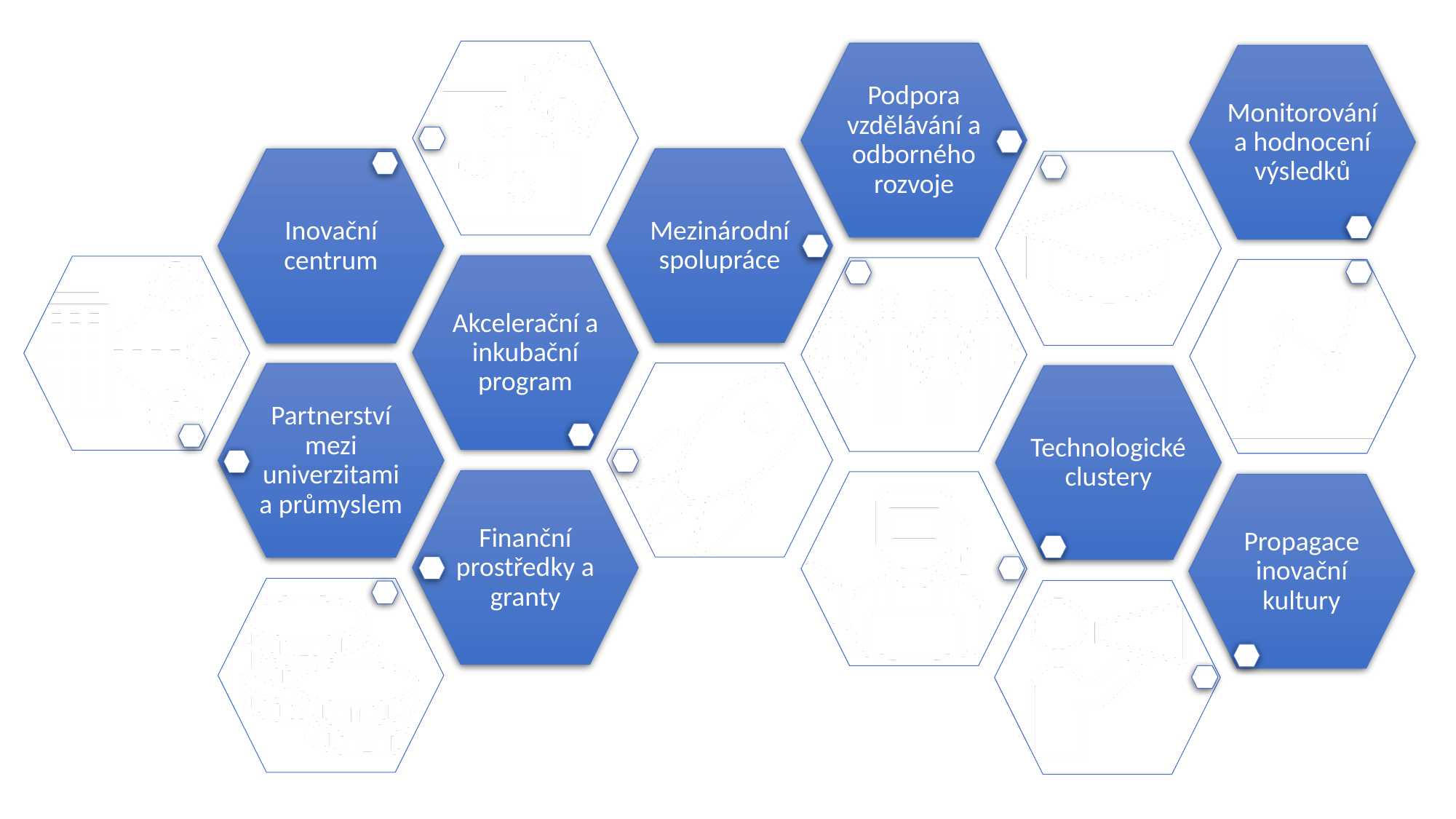

Partnerství mezi univerzitami a průmyslem
Akcelerační a inkubační program
Inovační centrum
Mezinárodní spolupráce
Podpora vzdělávání a odborného rozvoje
Technologické clustery
Finanční prostředky a granty
Propagace inovační kultury
Monitorování a hodnocení výsledků